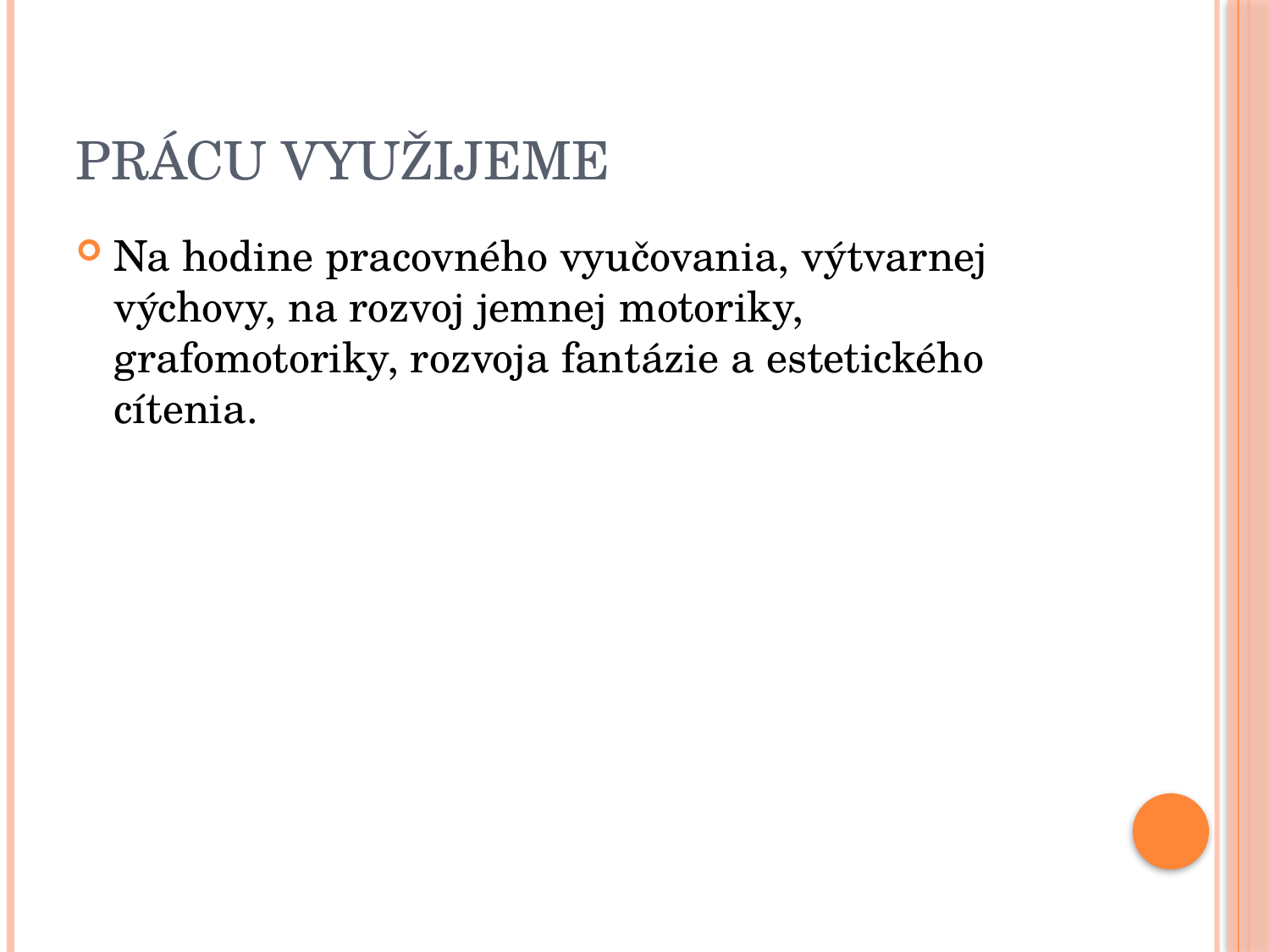

# Prácu využijeme
Na hodine pracovného vyučovania, výtvarnej výchovy, na rozvoj jemnej motoriky, grafomotoriky, rozvoja fantázie a estetického cítenia.